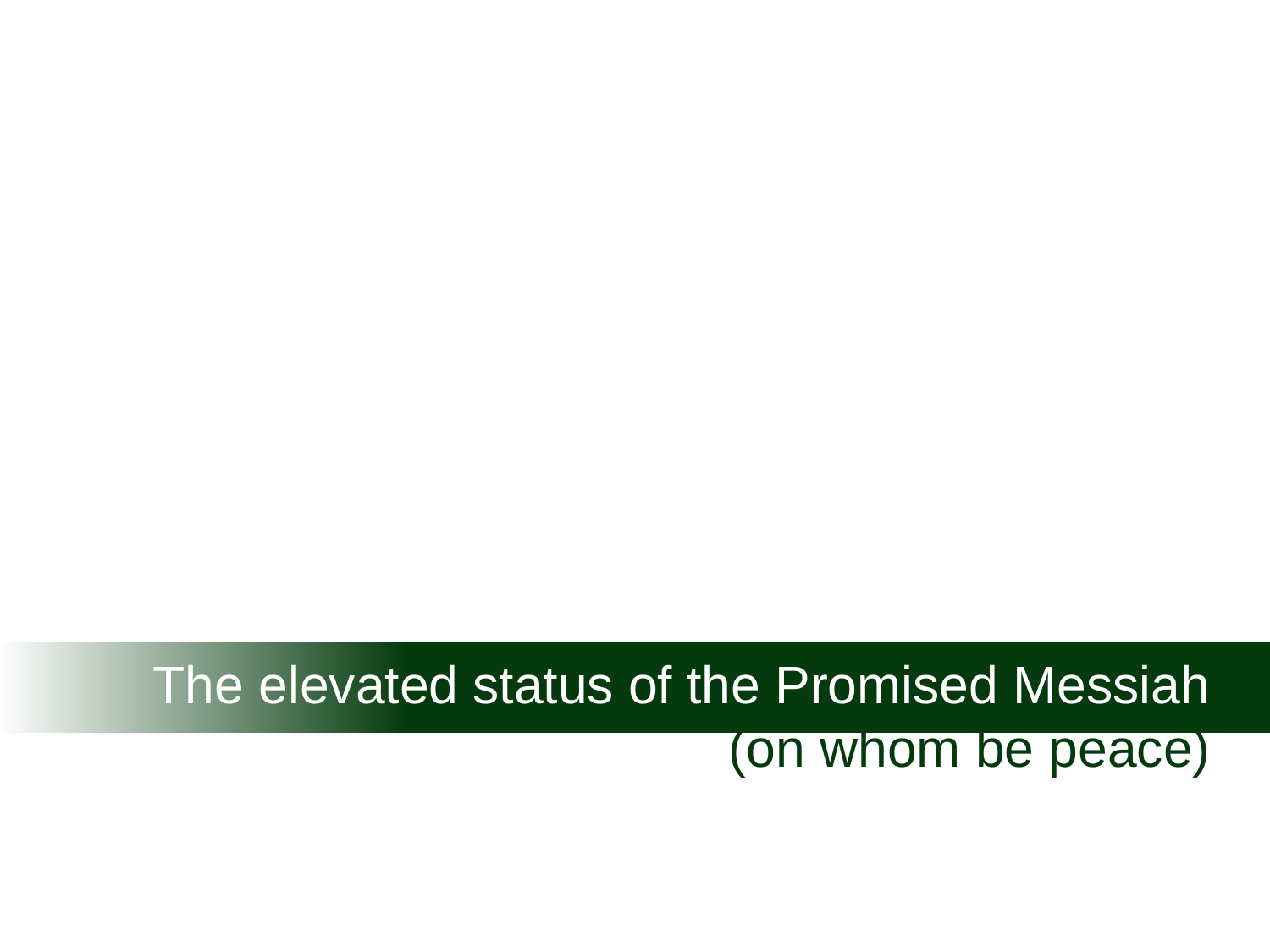

The elevated status of the Promised Messiah (on whom be peace)